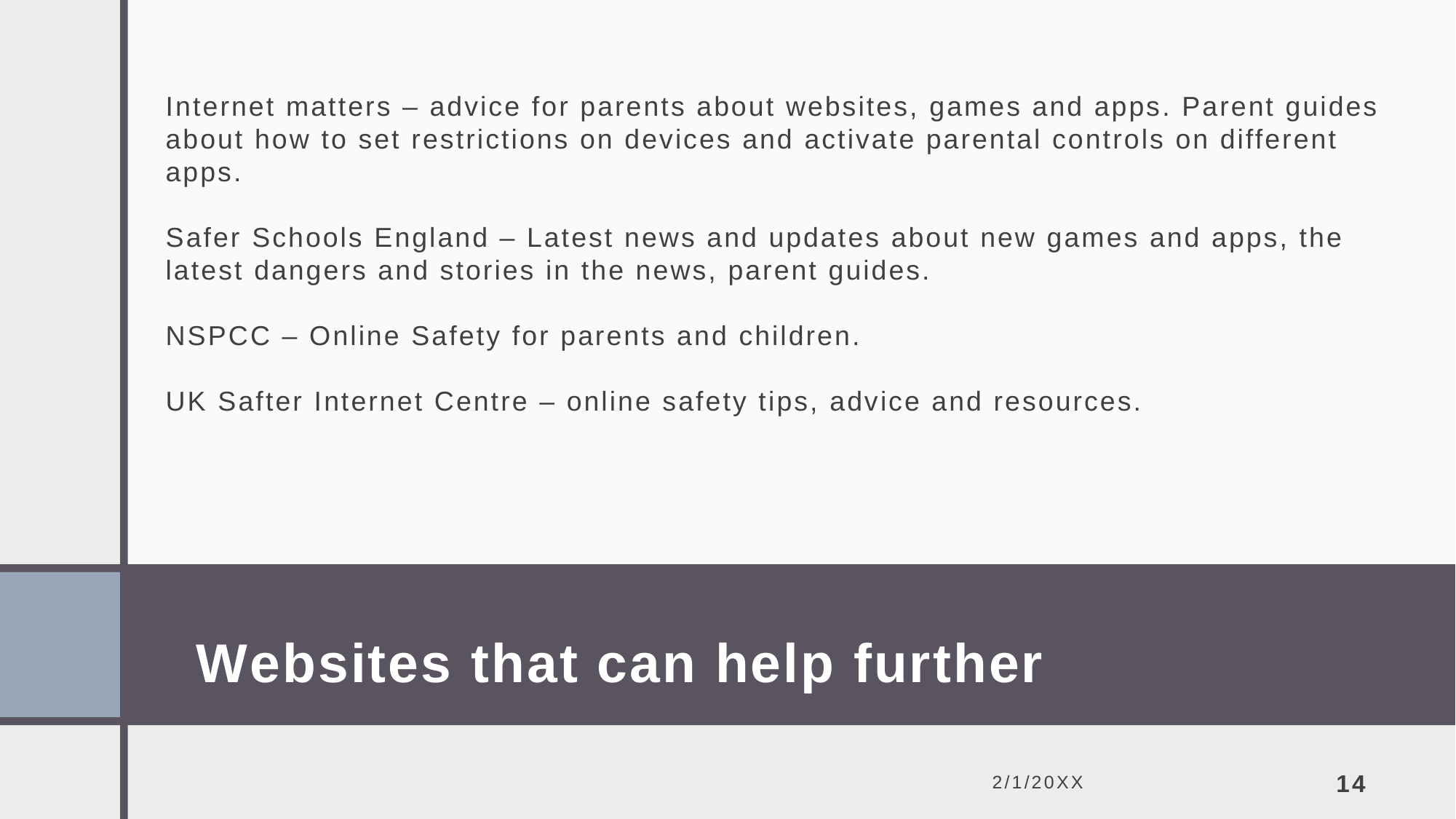

Internet matters – advice for parents about websites, games and apps. Parent guides about how to set restrictions on devices and activate parental controls on different apps.

Safer Schools England – Latest news and updates about new games and apps, the latest dangers and stories in the news, parent guides.

NSPCC – Online Safety for parents and children.

UK Safter Internet Centre – online safety tips, advice and resources.

# Websites that can help further
2/1/20XX
14